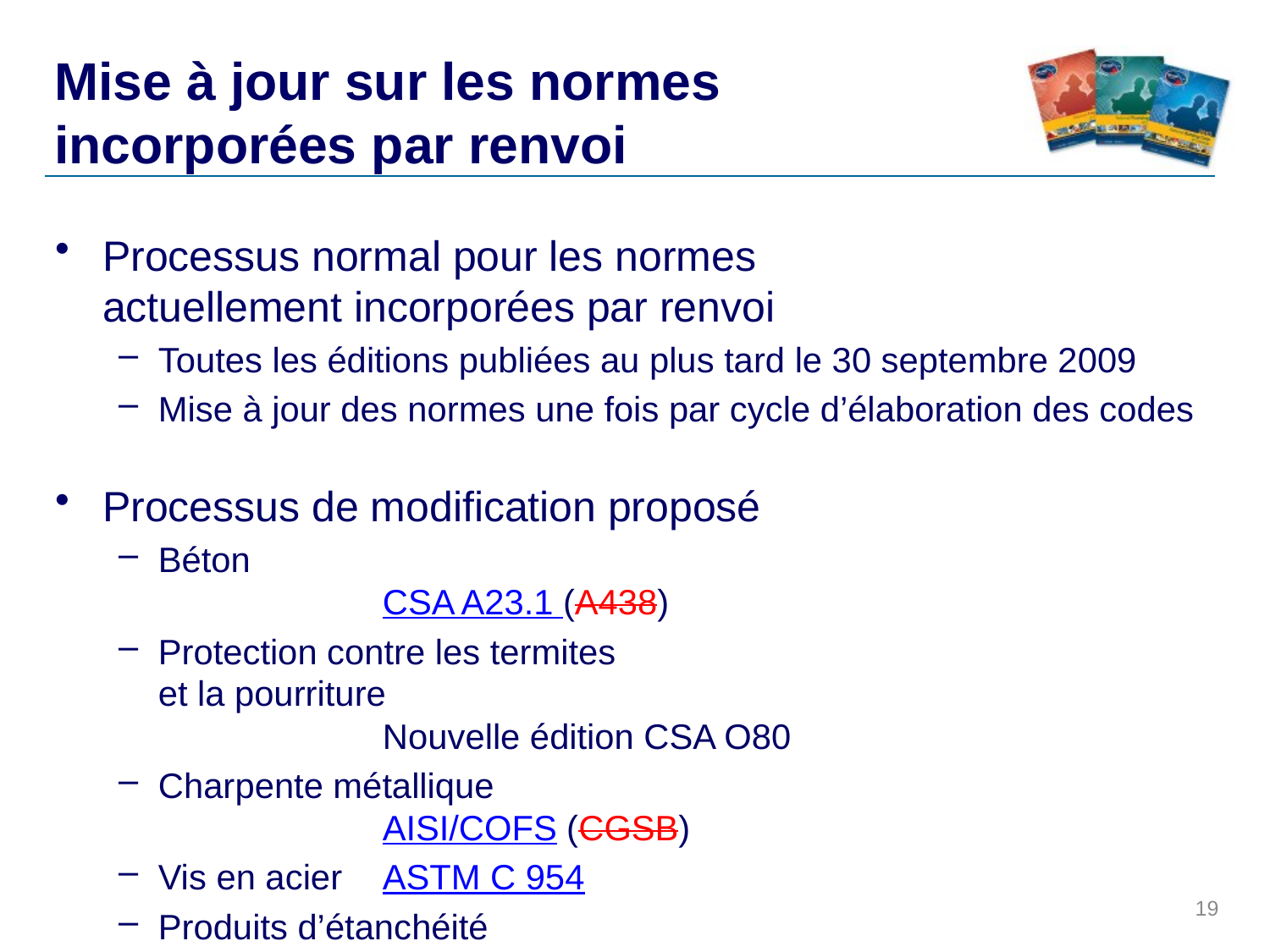

# Mise à jour sur les normes incorporées par renvoi
Processus normal pour les normes
actuellement incorporées par renvoi
Toutes les éditions publiées au plus tard le 30 septembre 2009
Mise à jour des normes une fois par cycle d’élaboration des codes
Processus de modification proposé
Béton 		CSA A23.1 (A438)
Protection contre les termites
et la pourriture 	Nouvelle édition CSA O80
Charpente métallique	AISI/COFS (CGSB)
Vis en acier	ASTM C 954
Produits d’étanchéité	ASTM (CGSB)
Parement en amiante	Diverses normes CGSB